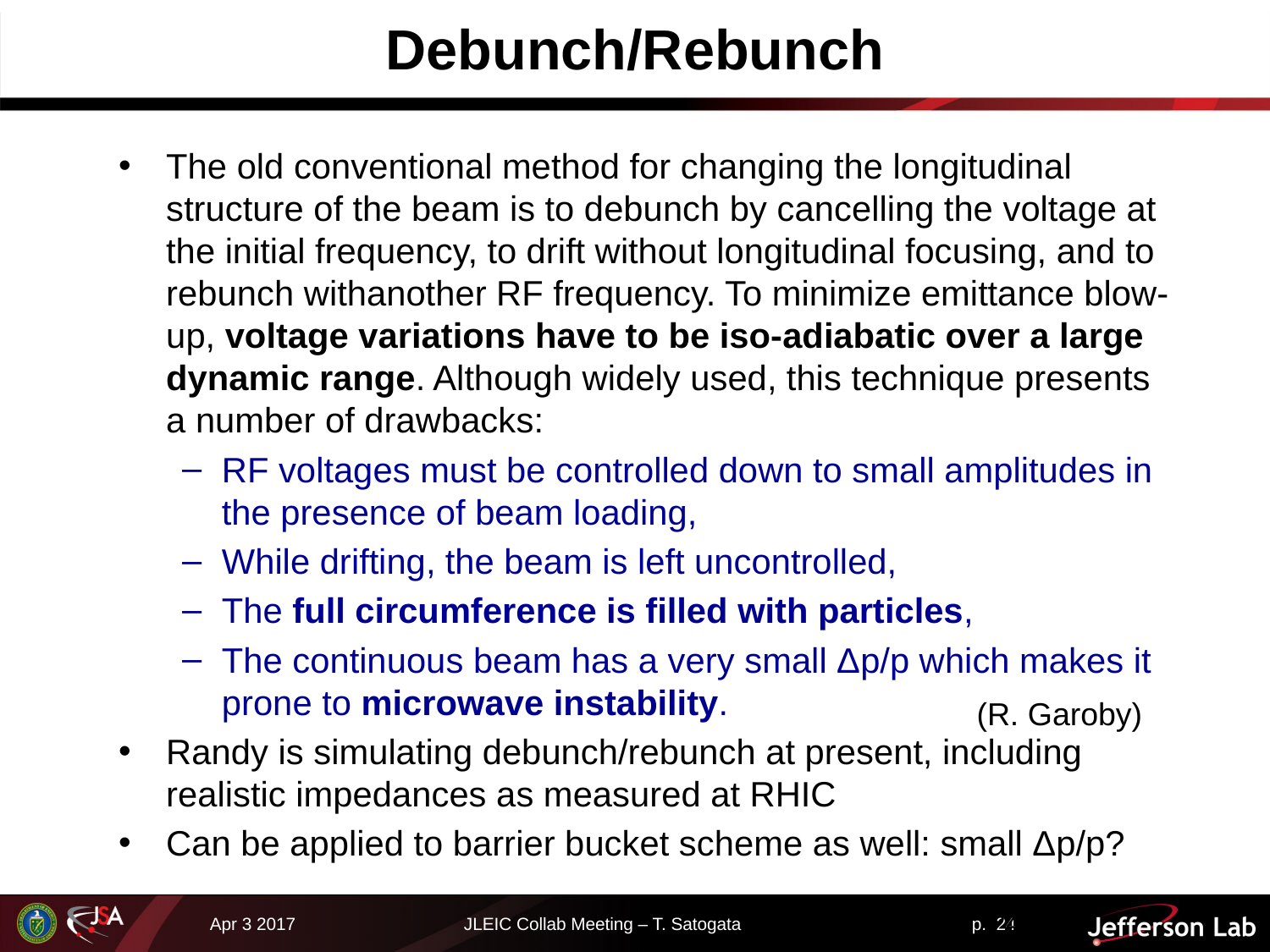

# Debunch/Rebunch
The old conventional method for changing the longitudinal structure of the beam is to debunch by cancelling the voltage at the initial frequency, to drift without longitudinal focusing, and to rebunch withanother RF frequency. To minimize emittance blow-up, voltage variations have to be iso-adiabatic over a large dynamic range. Although widely used, this technique presents a number of drawbacks:
RF voltages must be controlled down to small amplitudes in the presence of beam loading,
While drifting, the beam is left uncontrolled,
The full circumference is filled with particles,
The continuous beam has a very small Δp/p which makes it prone to microwave instability.
Randy is simulating debunch/rebunch at present, including realistic impedances as measured at RHIC
Can be applied to barrier bucket scheme as well: small Δp/p?
(R. Garoby)
24/14